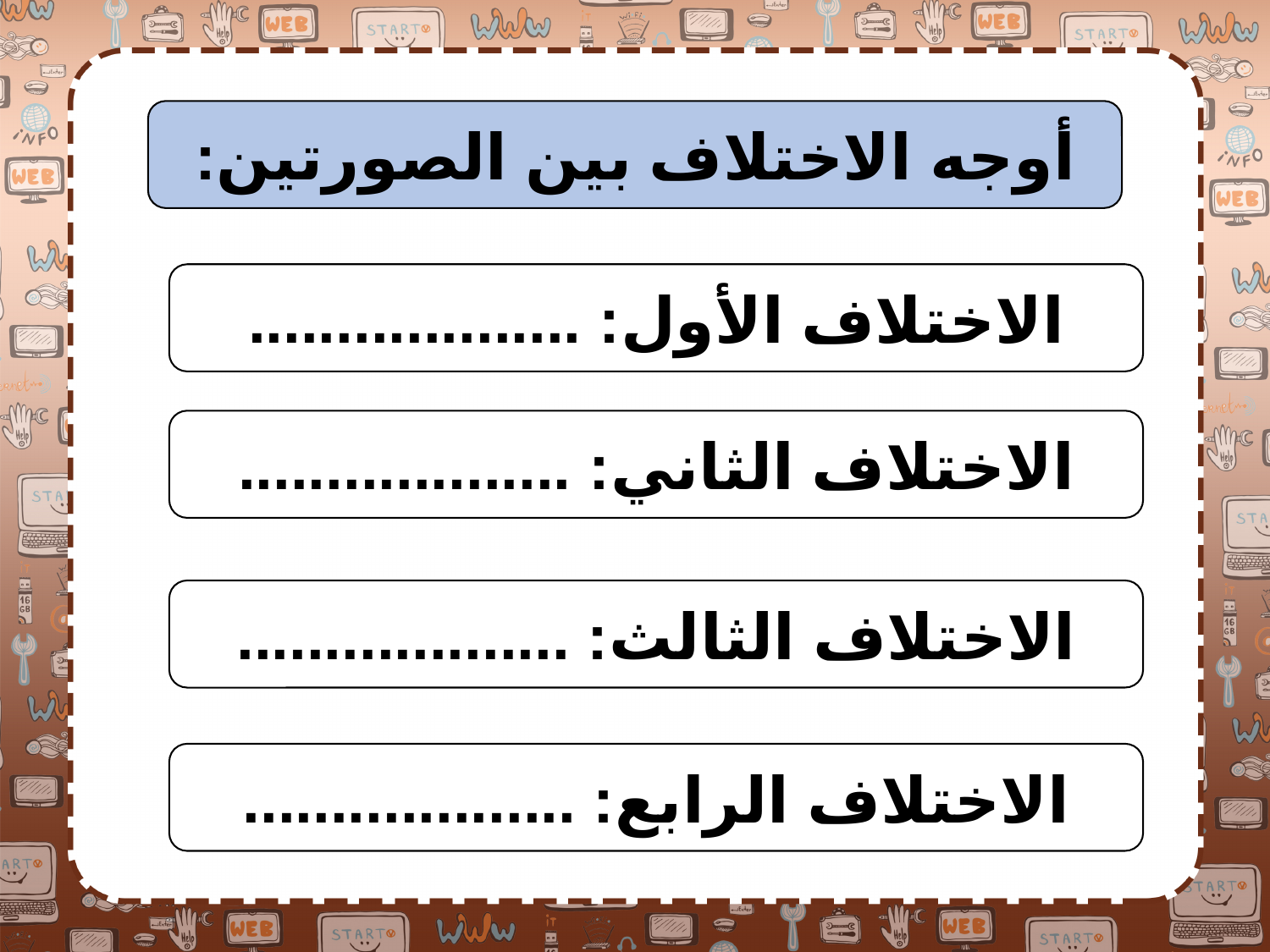

أوجه الاختلاف بين الصورتين:
الاختلاف الأول: ...................
الاختلاف الثاني: ...................
الاختلاف الثالث: ...................
الاختلاف الرابع: ...................